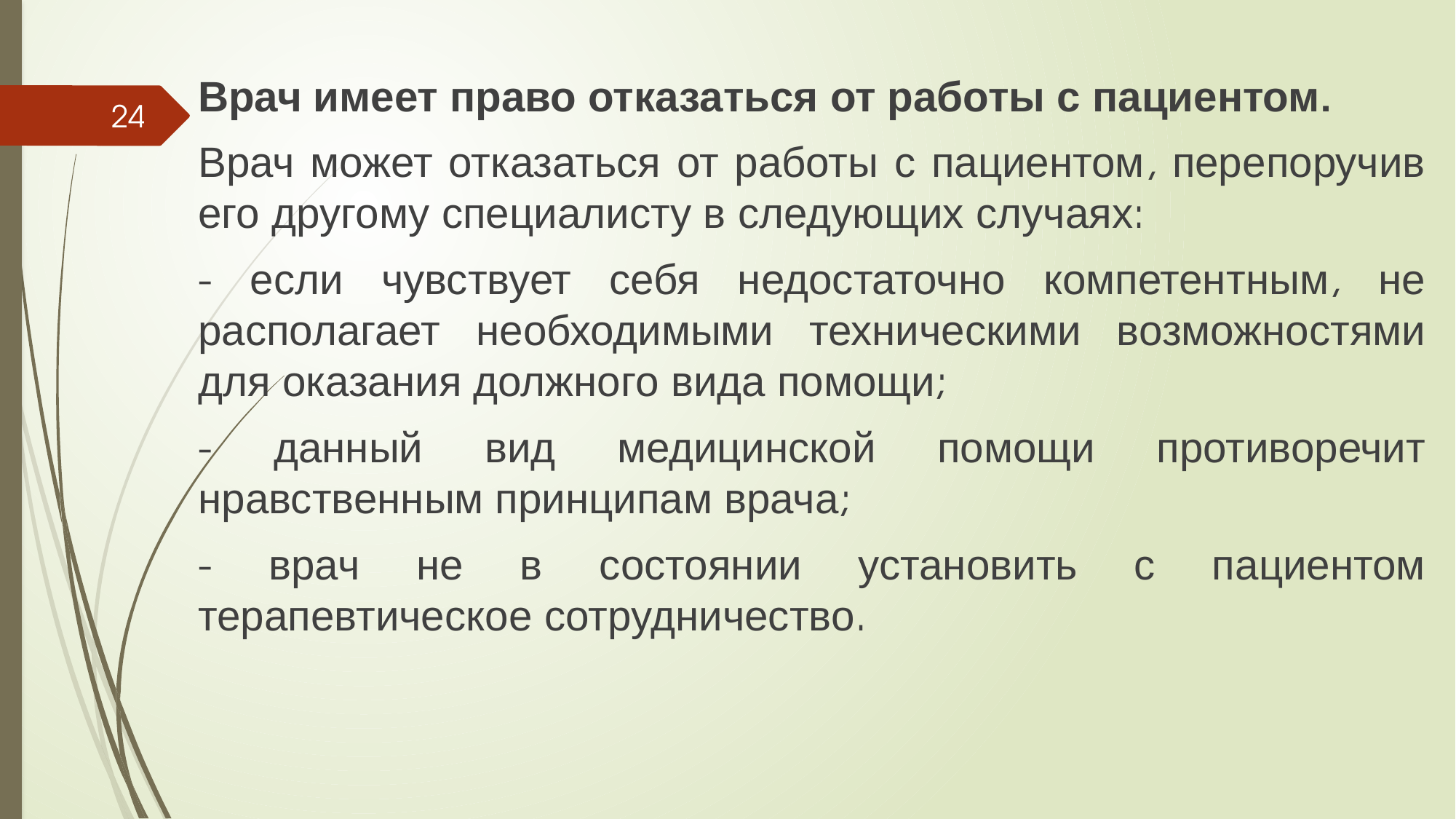

Врач имеет право отказаться от работы с пациентом.
Врач может отказаться от работы с пациентом, перепоручив его другому специалисту в следующих случаях:
- если чувствует себя недостаточно компетентным, не располагает необходимыми техническими возможностями для оказания должного вида помощи;
- данный вид медицинской помощи противоречит нравственным принципам врача;
- врач не в состоянии установить с пациентом терапевтическое сотрудничество.

24